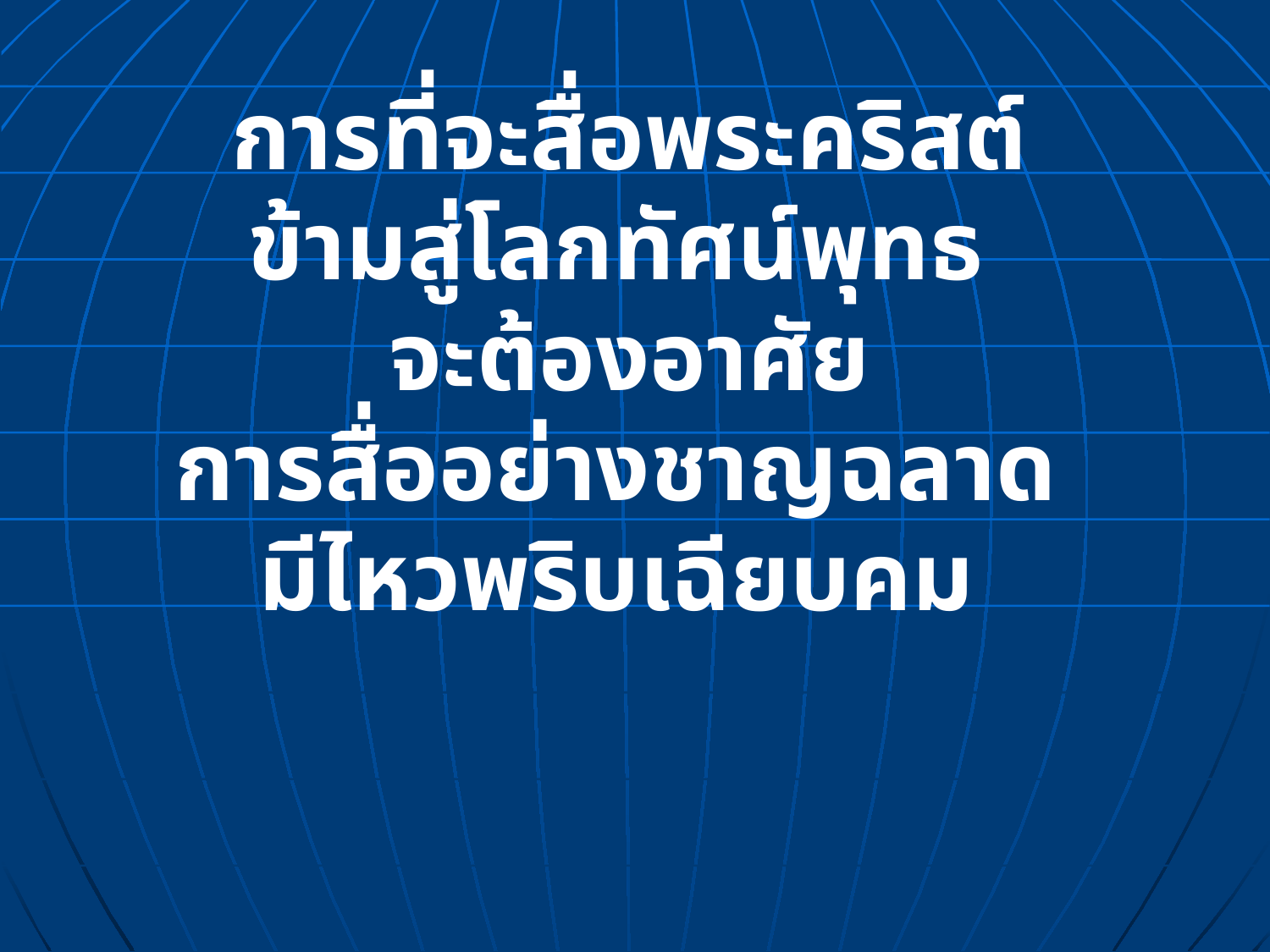

การที่จะสื่อพระคริสต์
ข้ามสู่โลกทัศน์พุทธ
จะต้องอาศัย
การสื่ออย่างชาญฉลาด
มีไหวพริบเฉียบคม